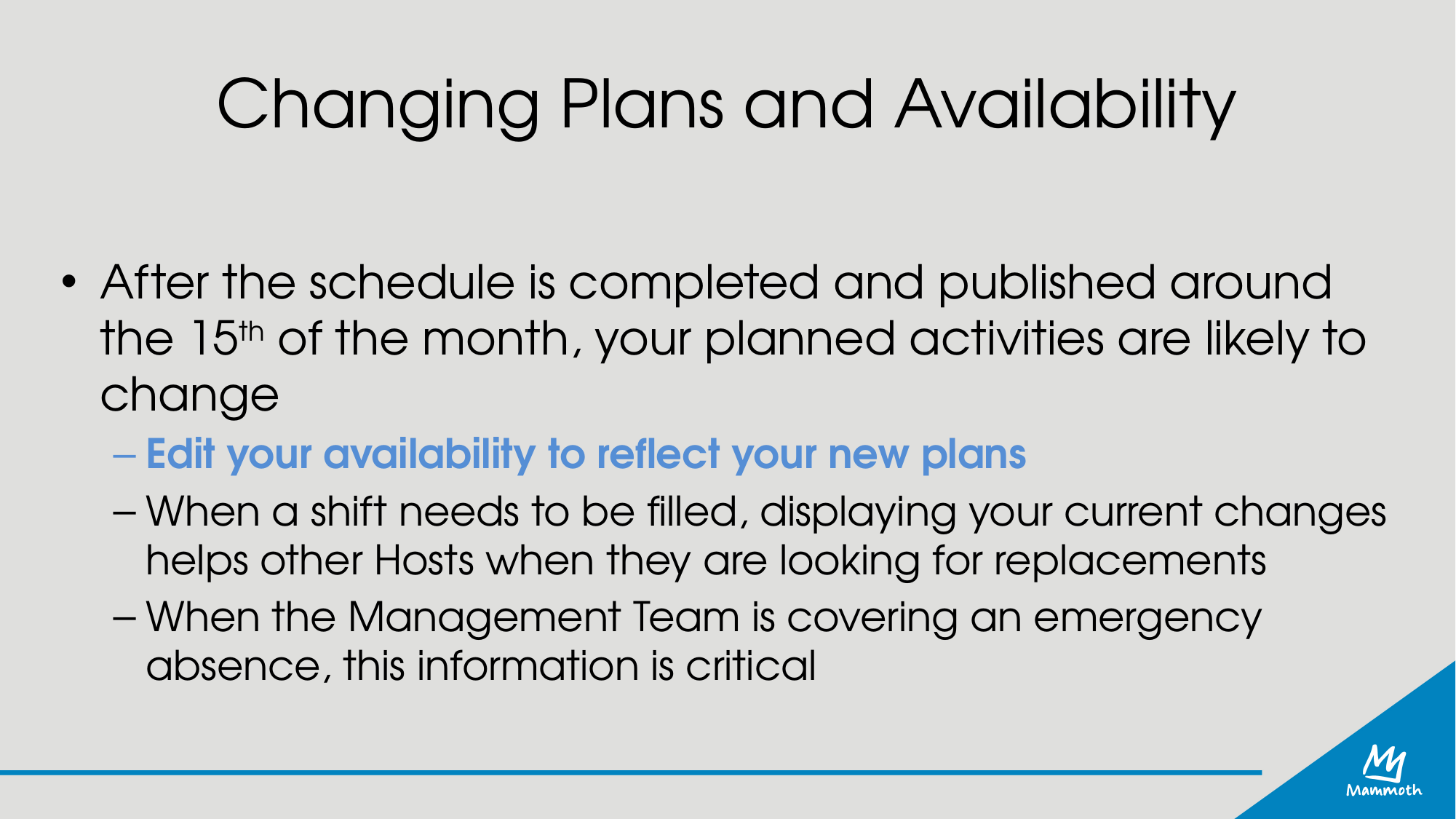

# Changing Plans and Availability

After the schedule is completed and published around the 15th of the month, your planned activities are likely to change
Edit your availability to reflect your new plans
When a shift needs to be filled, displaying your current changes helps other Hosts when they are looking for replacements
When the Management Team is covering an emergency absence, this information is critical